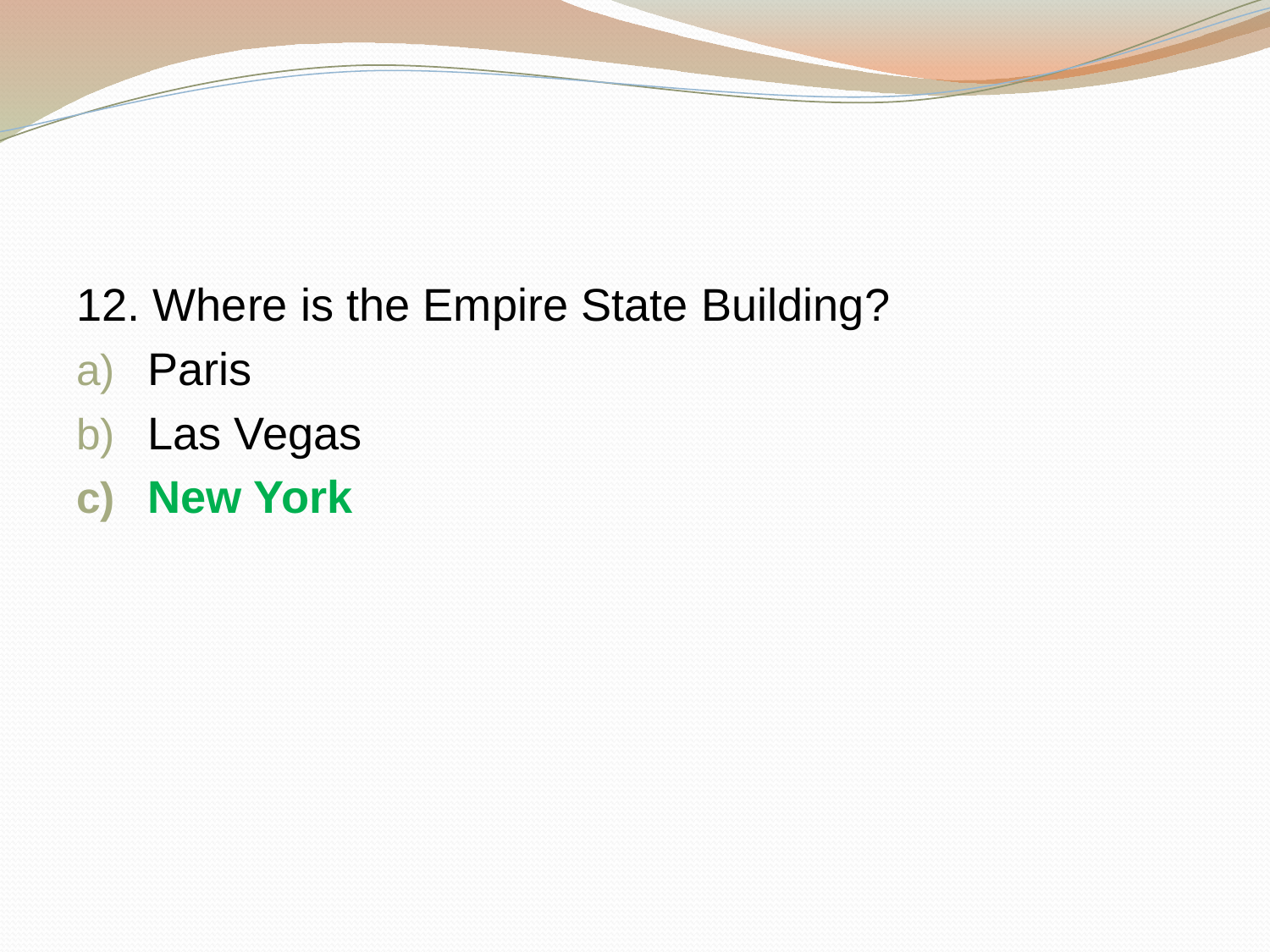

#
12. Where is the Empire State Building?
Paris
Las Vegas
New York